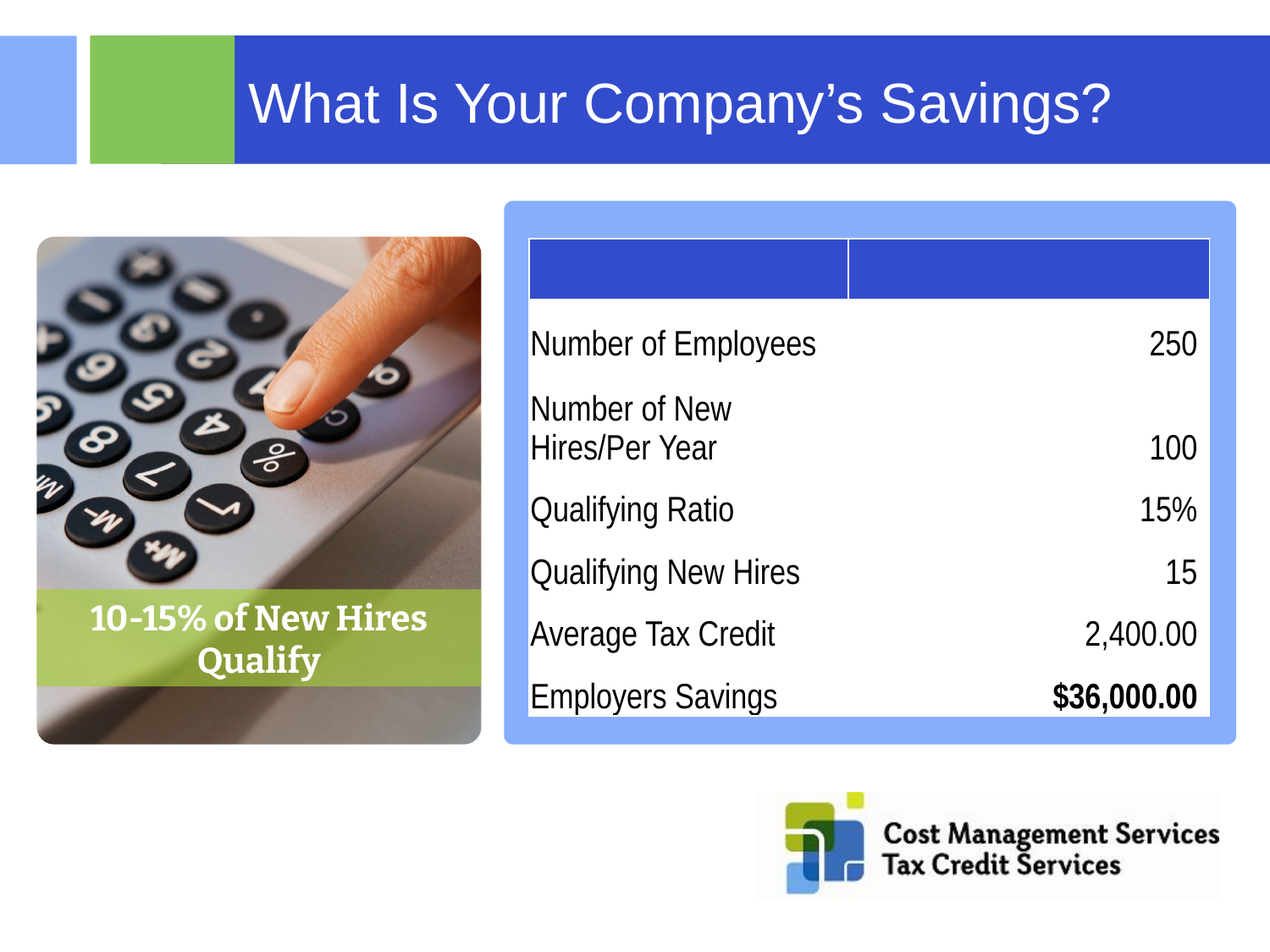

# What Is Your Company’s Savings?

|  |  |
| --- | --- |
| Number of Employees | 250 |
| Number of New Hires/Per Year | 100 |
| Qualifying Ratio | 15% |
| Qualifying New Hires | 15 |
| Average Tax Credit | 2,400.00 |
| Employers Savings | $36,000.00 |
10-15% of New Hires Qualify